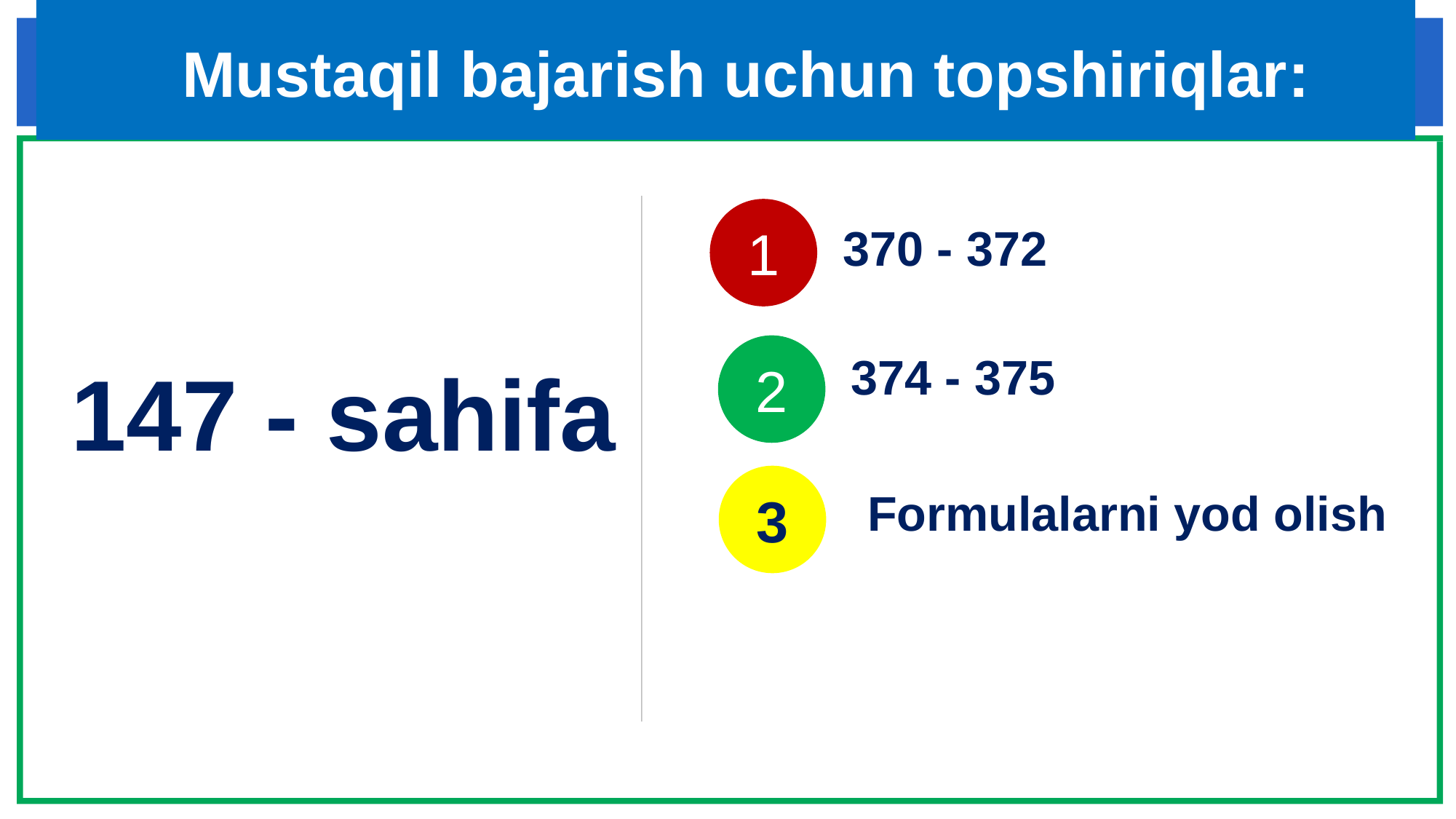

# Mustaqil bajarish uchun topshiriqlar:
1
370 - 372
2
374 - 375
147 - sahifa
3
Formulalarni yod olish